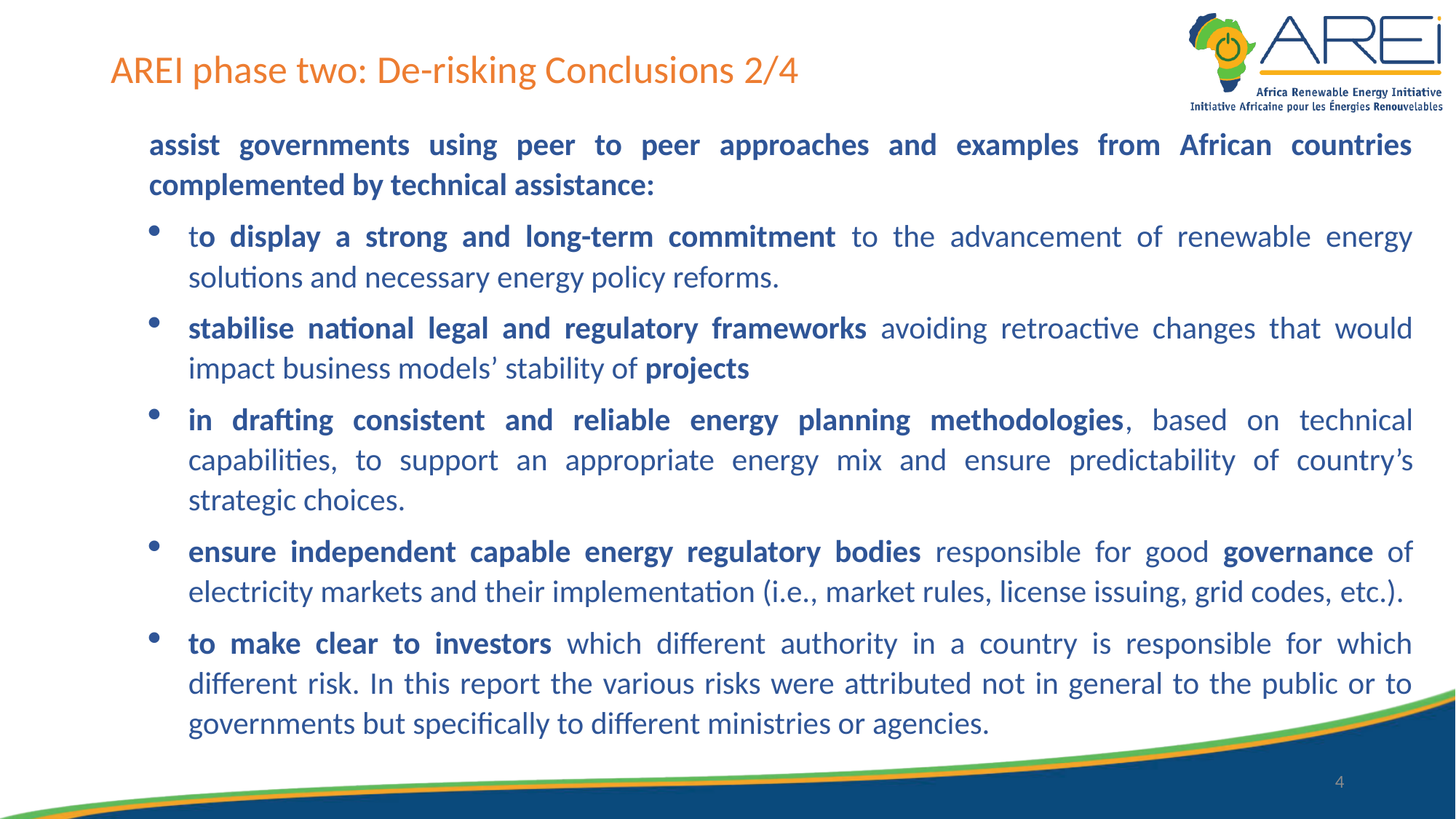

# AREI phase two: De-risking Conclusions 2/4
assist governments using peer to peer approaches and examples from African countries complemented by technical assistance:
to display a strong and long-term commitment to the advancement of renewable energy solutions and necessary energy policy reforms.
stabilise national legal and regulatory frameworks avoiding retroactive changes that would impact business models’ stability of projects
in drafting consistent and reliable energy planning methodologies, based on technical capabilities, to support an appropriate energy mix and ensure predictability of country’s strategic choices.
ensure independent capable energy regulatory bodies responsible for good governance of electricity markets and their implementation (i.e., market rules, license issuing, grid codes, etc.).
to make clear to investors which different authority in a country is responsible for which different risk. In this report the various risks were attributed not in general to the public or to governments but specifically to different ministries or agencies.

4